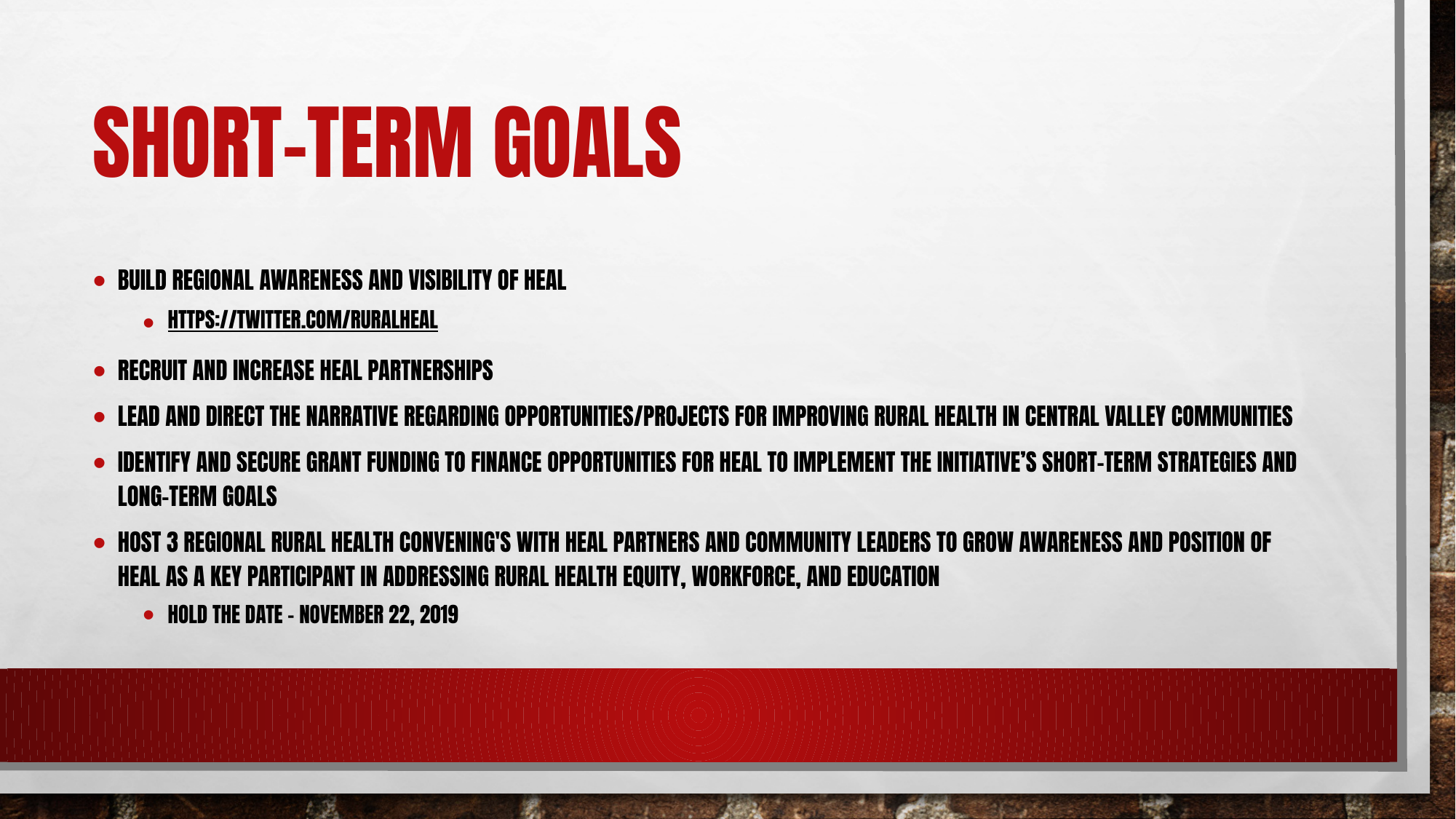

# Short-term Goals
Build regional awareness and visibility of HEAL
https://twitter.com/RuralHEAL
Recruit and increase HEAL partnerships
Lead and direct the narrative regarding opportunities/projects for improving rural health in Central Valley communities
Identify and secure grant funding to finance opportunities for HEAL to implement the initiative’s short-term strategies and long-term goals
Host 3 regional rural health convening's with HEAL partners and community leaders to grow awareness and position of HEAL as a key participant in addressing rural health equity, workforce, and education
Hold the Date – November 22, 2019